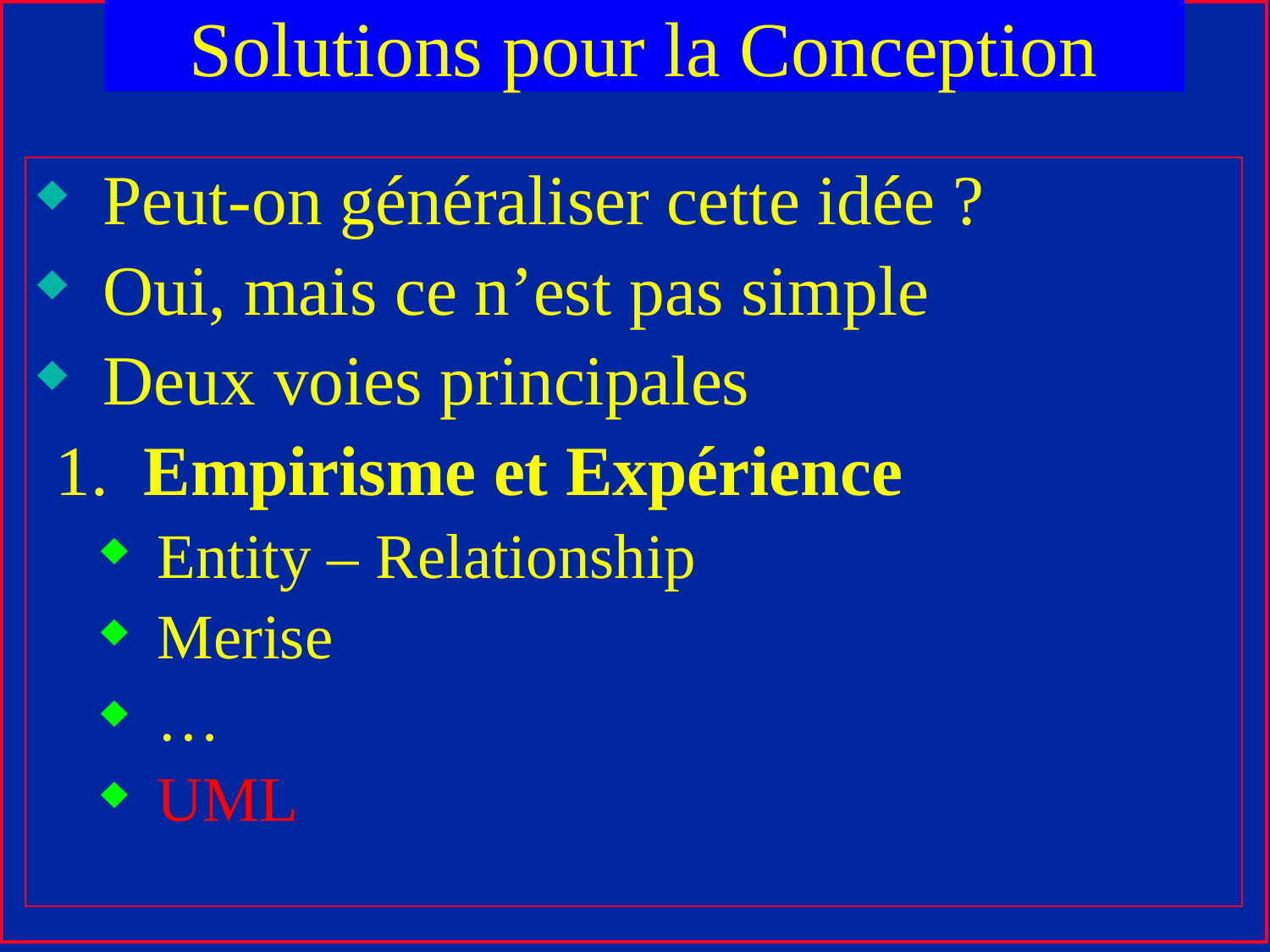

# Solutions pour la Conception
 Peut-on généraliser cette idée ?
 Oui, mais ce n’est pas simple
 Deux voies principales
 1.  Empirisme et Expérience
 Entity – Relationship
 Merise
 …
 UML